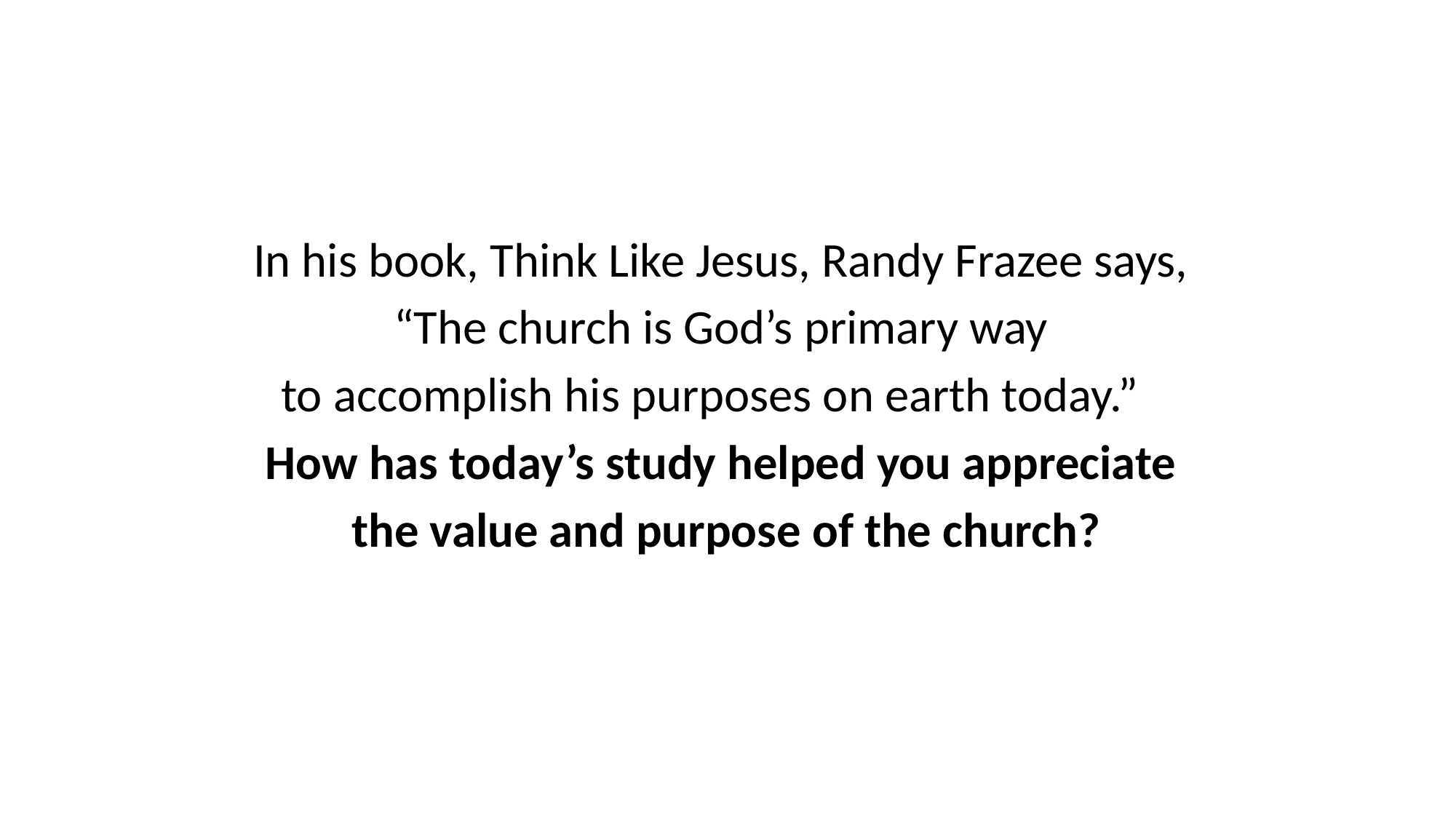

In his book, Think Like Jesus, Randy Frazee says,
“The church is God’s primary way
to accomplish his purposes on earth today.”
How has today’s study helped you appreciate
the value and purpose of the church?